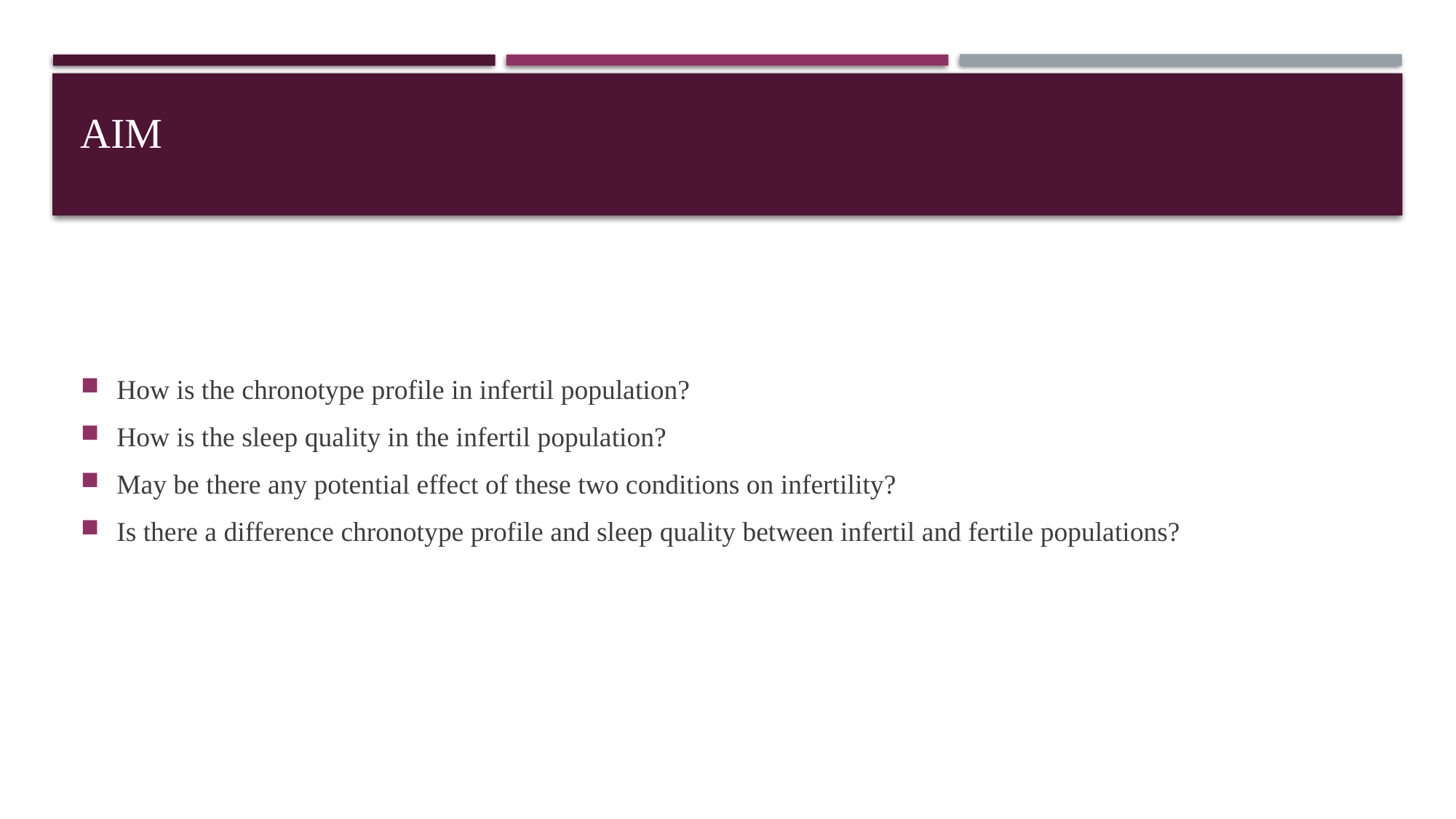

# AIM
How is the chronotype profile in infertil population?
How is the sleep quality in the infertil population?
May be there any potential effect of these two conditions on infertility?
Is there a difference chronotype profile and sleep quality between infertil and fertile populations?